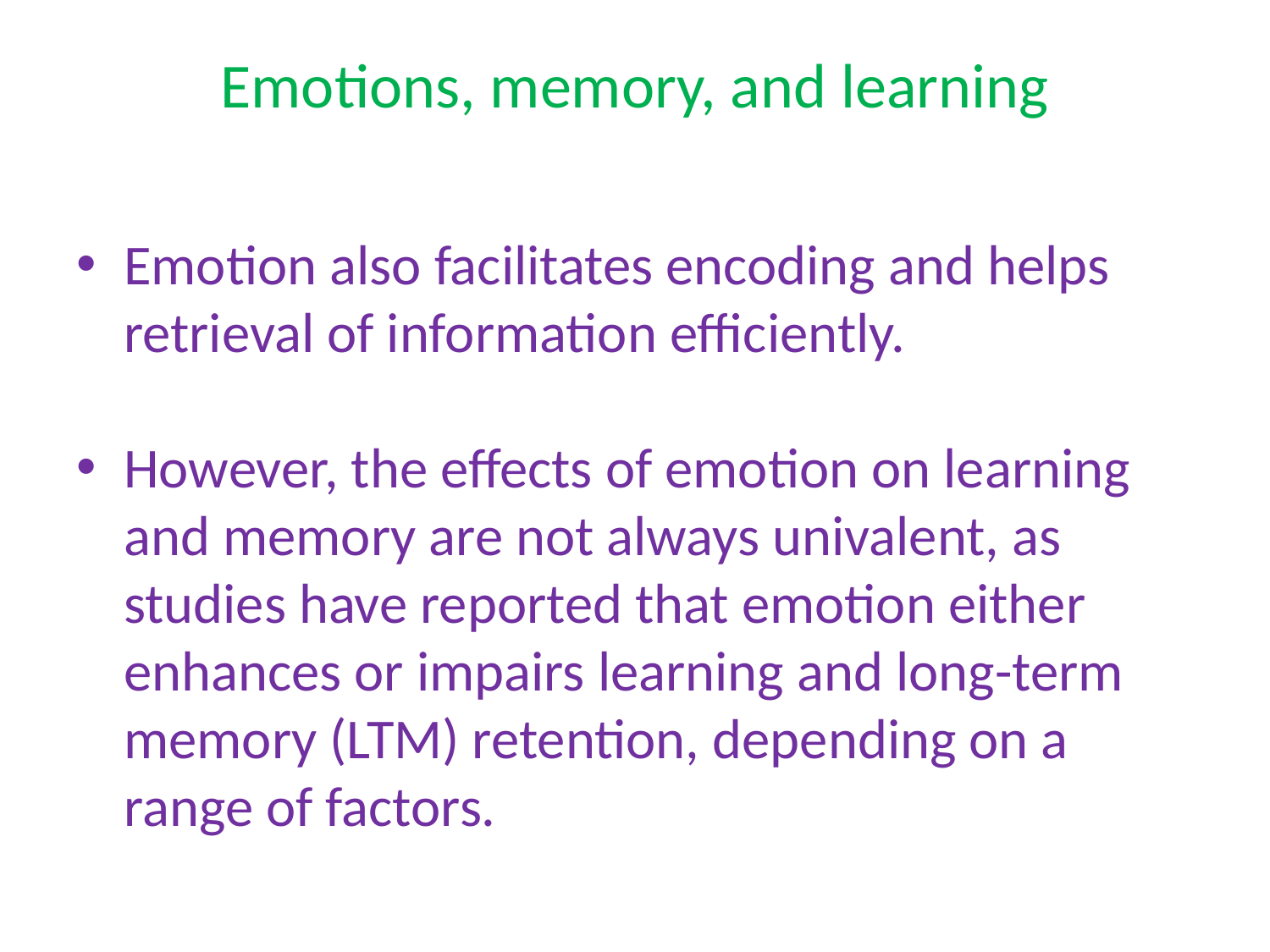

# Emotions, memory, and learning
Emotion also facilitates encoding and helps retrieval of information efficiently.

However, the effects of emotion on learning and memory are not always univalent, as studies have reported that emotion either enhances or impairs learning and long-term memory (LTM) retention, depending on a range of factors.